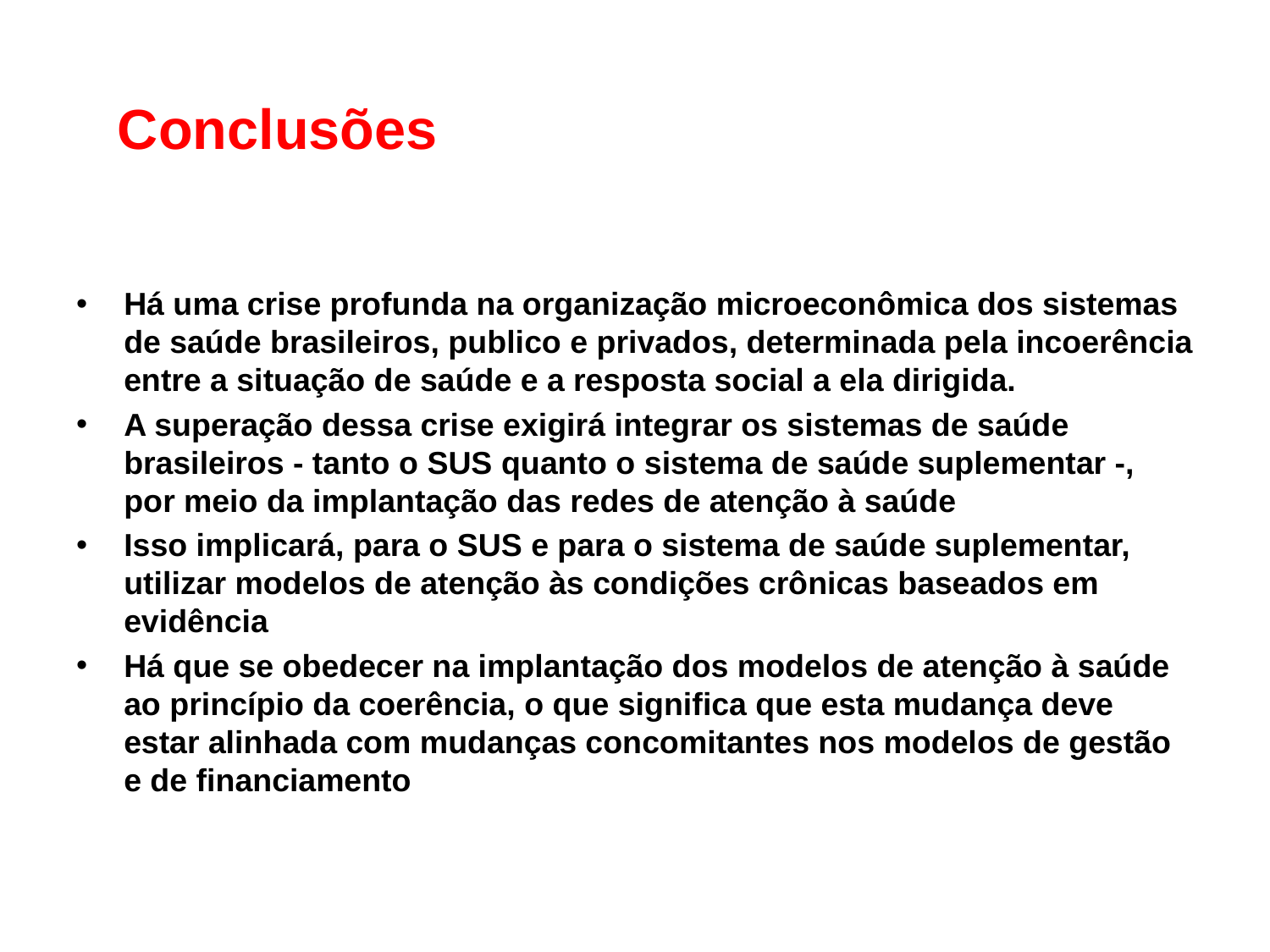

# Conclusões
Há uma crise profunda na organização microeconômica dos sistemas de saúde brasileiros, publico e privados, determinada pela incoerência entre a situação de saúde e a resposta social a ela dirigida.
A superação dessa crise exigirá integrar os sistemas de saúde brasileiros - tanto o SUS quanto o sistema de saúde suplementar -, por meio da implantação das redes de atenção à saúde
Isso implicará, para o SUS e para o sistema de saúde suplementar, utilizar modelos de atenção às condições crônicas baseados em evidência
Há que se obedecer na implantação dos modelos de atenção à saúde ao princípio da coerência, o que significa que esta mudança deve estar alinhada com mudanças concomitantes nos modelos de gestão e de financiamento